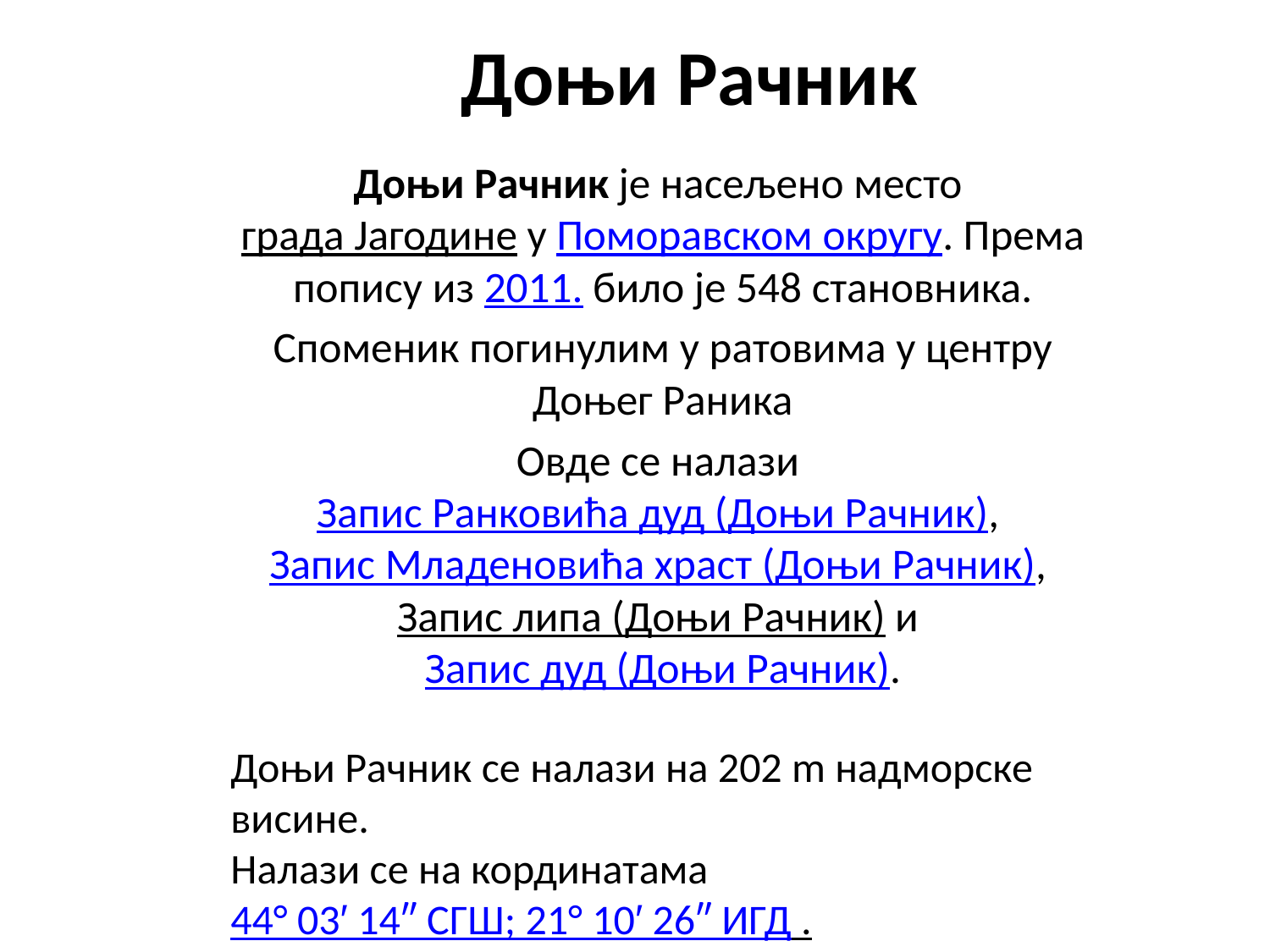

# Доњи Рачник
Доњи Рачник је насељено место града Јагодине у Поморавском округу. Према попису из 2011. било је 548 становника.
Споменик погинулим у ратовима у центру Доњег Раника
Овде се налази Запис Ранковића дуд (Доњи Рачник), Запис Младеновића храст (Доњи Рачник), Запис липа (Доњи Рачник) и Запис дуд (Доњи Рачник).

Доњи Рачник се налази на 202 m надморске висине.
Налази се на кординатама 44° 03′ 14″ СГШ; 21° 10′ 26″ ИГД .